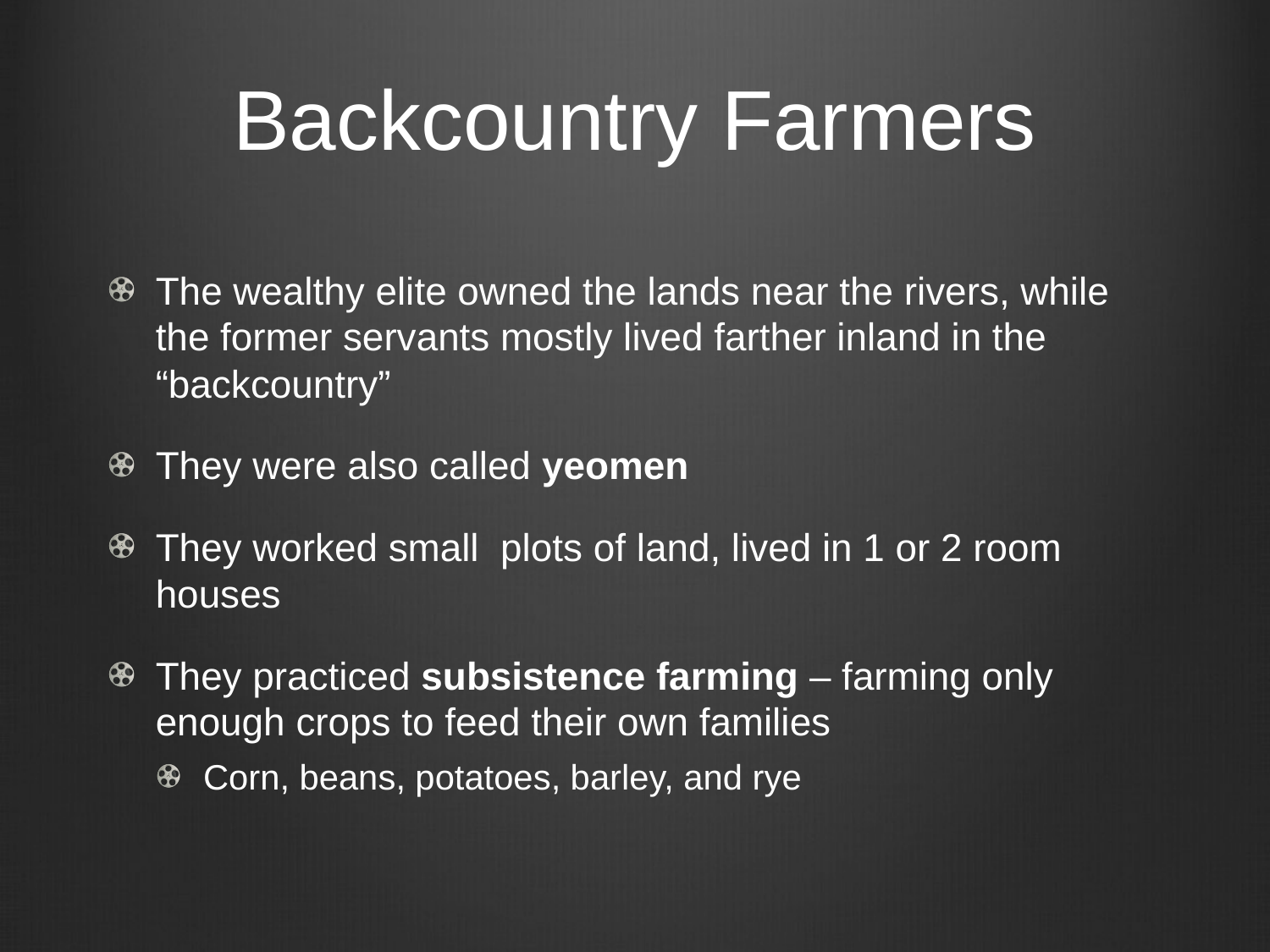

# Backcountry Farmers
The wealthy elite owned the lands near the rivers, while the former servants mostly lived farther inland in the “backcountry”
They were also called yeomen
They worked small  plots of land, lived in 1 or 2 room houses
They practiced subsistence farming – farming only enough crops to feed their own families
Corn, beans, potatoes, barley, and rye